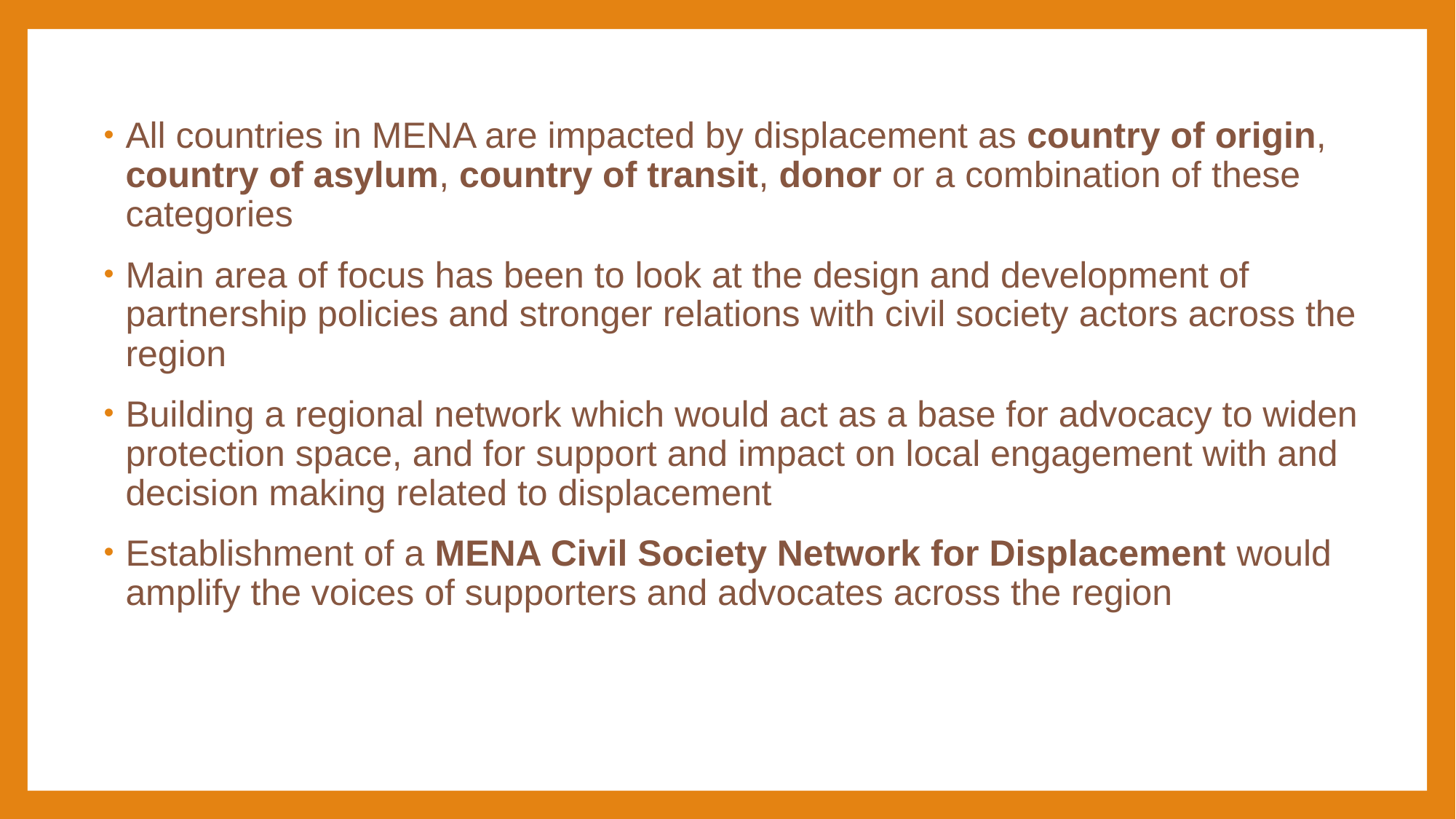

All countries in MENA are impacted by displacement as country of origin, country of asylum, country of transit, donor or a combination of these categories
Main area of focus has been to look at the design and development of partnership policies and stronger relations with civil society actors across the region
Building a regional network which would act as a base for advocacy to widen protection space, and for support and impact on local engagement with and decision making related to displacement
Establishment of a MENA Civil Society Network for Displacement would amplify the voices of supporters and advocates across the region